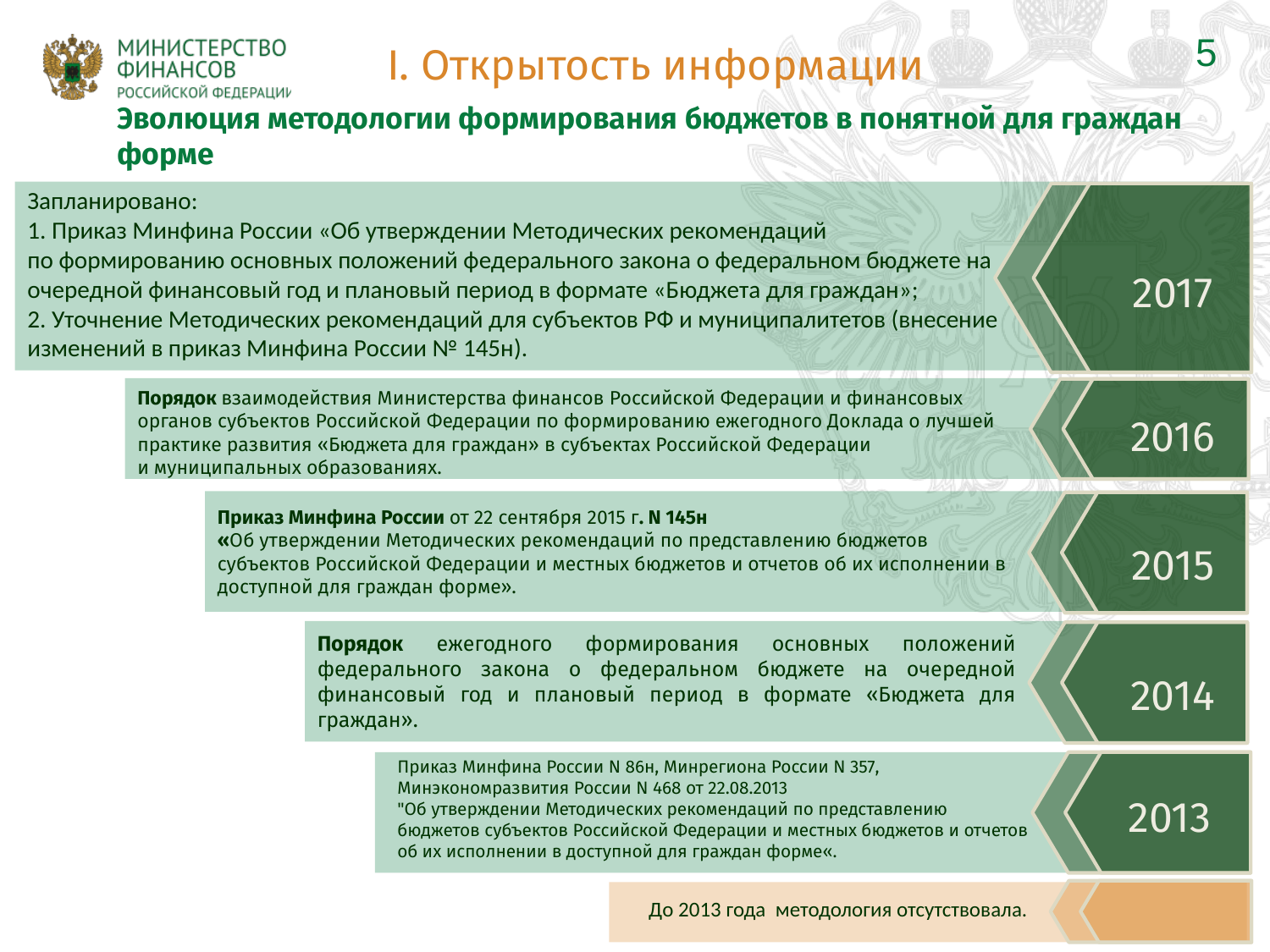

5
I. Открытость информации
Эволюция методологии формирования бюджетов в понятной для граждан форме
Запланировано:
1. Приказ Минфина России «Об утверждении Методических рекомендаций
по формированию основных положений федерального закона о федеральном бюджете на очередной финансовый год и плановый период в формате «Бюджета для граждан»;
2. Уточнение Методических рекомендаций для субъектов РФ и муниципалитетов (внесение изменений в приказ Минфина России № 145н).

2017

Порядок взаимодействия Министерства финансов Российской Федерации и финансовых органов субъектов Российской Федерации по формированию ежегодного Доклада о лучшей практике развития «Бюджета для граждан» в субъектах Российской Федерации
и муниципальных образованиях.
2016

Приказ Минфина России от 22 сентября 2015 г. N 145н
«Об утверждении Методических рекомендаций по представлению бюджетов субъектов Российской Федерации и местных бюджетов и отчетов об их исполнении в доступной для граждан форме».
2015

Порядок ежегодного формирования основных положений федерального закона о федеральном бюджете на очередной финансовый год и плановый период в формате «Бюджета для граждан».
2014
Приказ Минфина России N 86н, Минрегиона России N 357, Минэкономразвития России N 468 от 22.08.2013
"Об утверждении Методических рекомендаций по представлению бюджетов субъектов Российской Федерации и местных бюджетов и отчетов об их исполнении в доступной для граждан форме«.

2013

До 2013 года  методология отсутствовала.